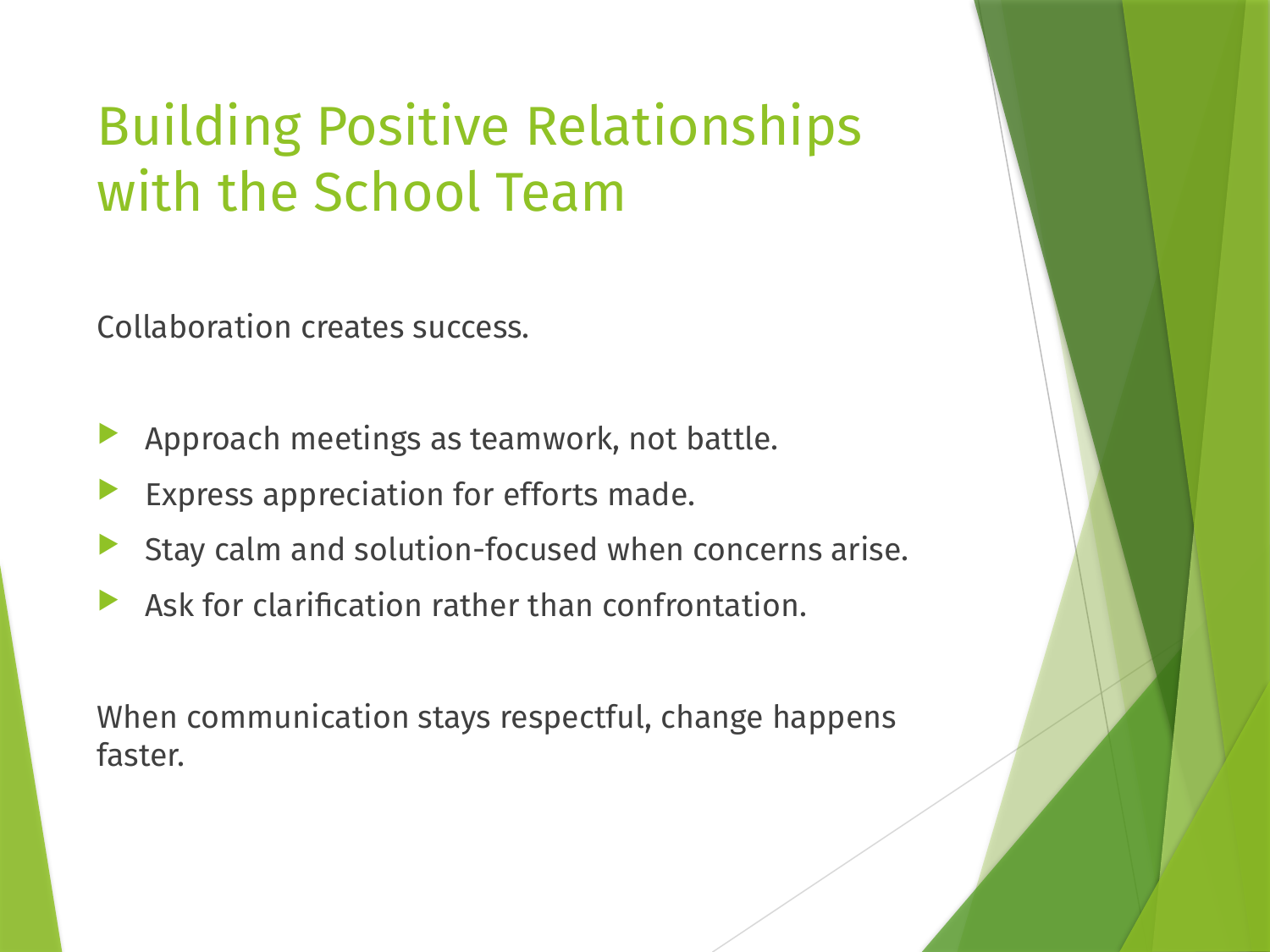

# Building Positive Relationships with the School Team
Collaboration creates success.

Approach meetings as teamwork, not battle.
Express appreciation for efforts made.
Stay calm and solution-focused when concerns arise.
Ask for clarification rather than confrontation.

When communication stays respectful, change happens faster.